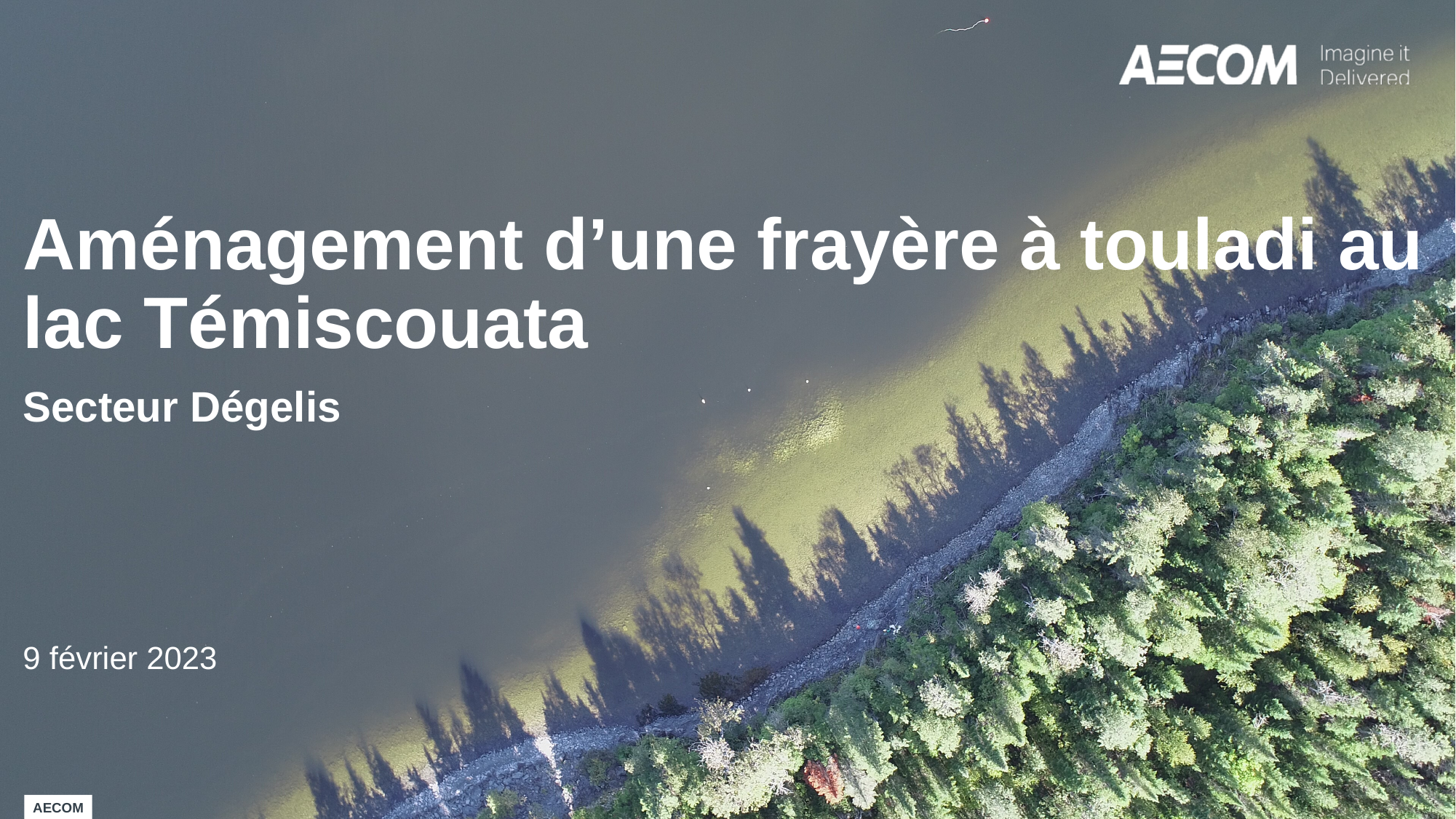

Aménagement d’une frayère à touladi au lac Témiscouata
Secteur Dégelis
9 février 2023